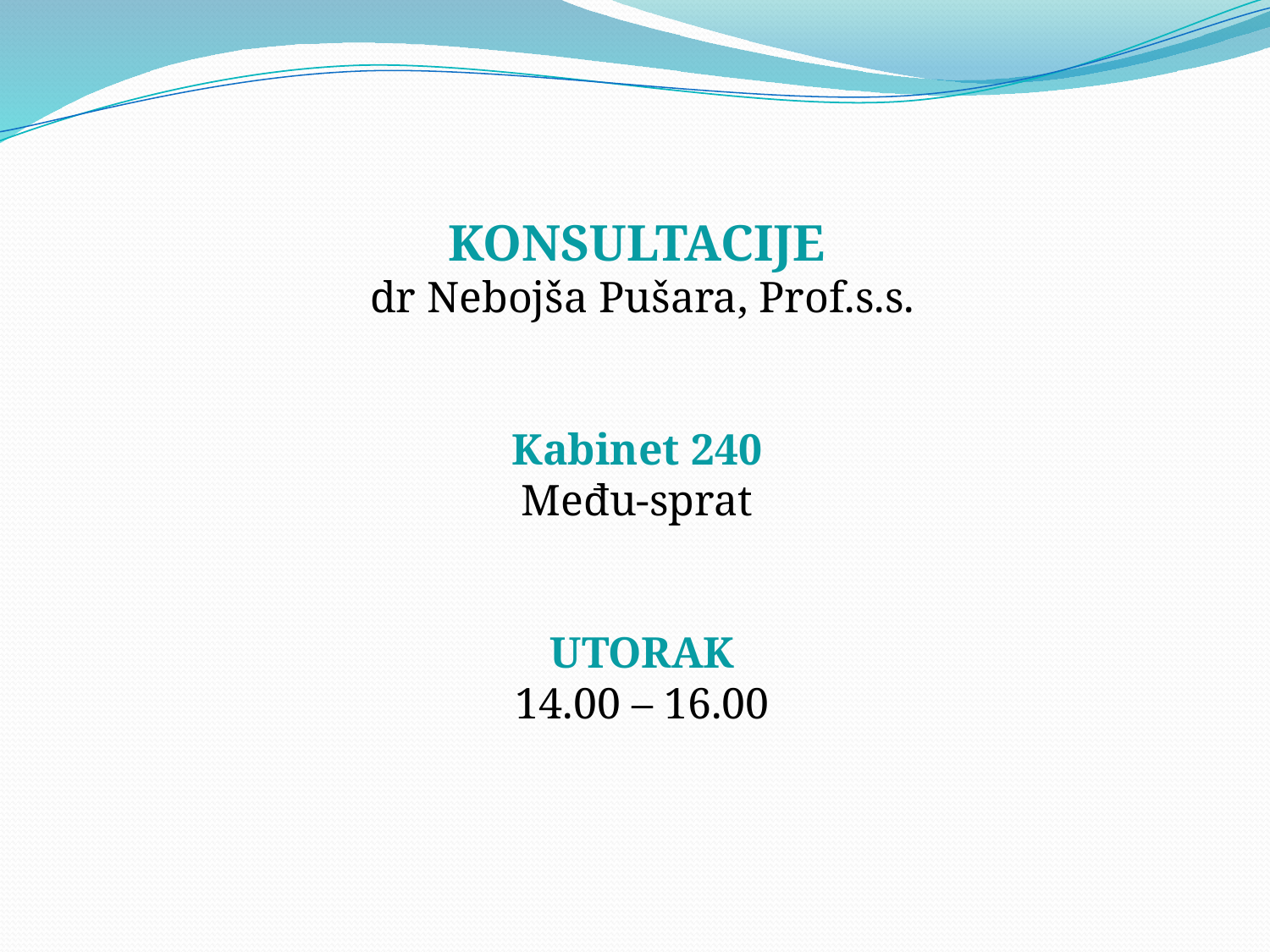

KONSULTACIJE
dr Nebojša Pušara, Prof.s.s.

Kabinet 240
Među-sprat

UTORAK
14.00 – 16.00